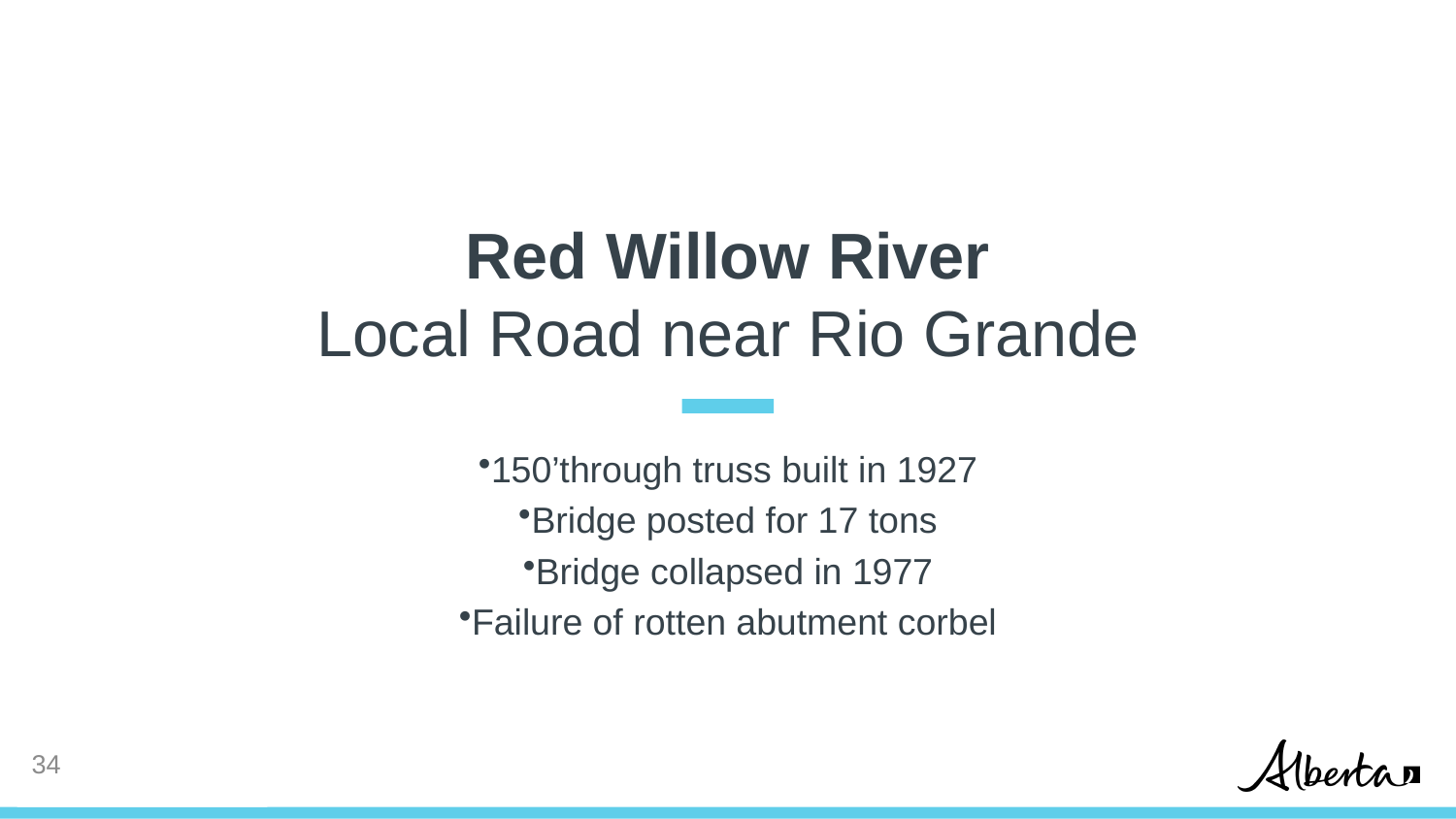

# Red Willow River Local Road near Rio Grande
150’through truss built in 1927
Bridge posted for 17 tons
Bridge collapsed in 1977
Failure of rotten abutment corbel

34